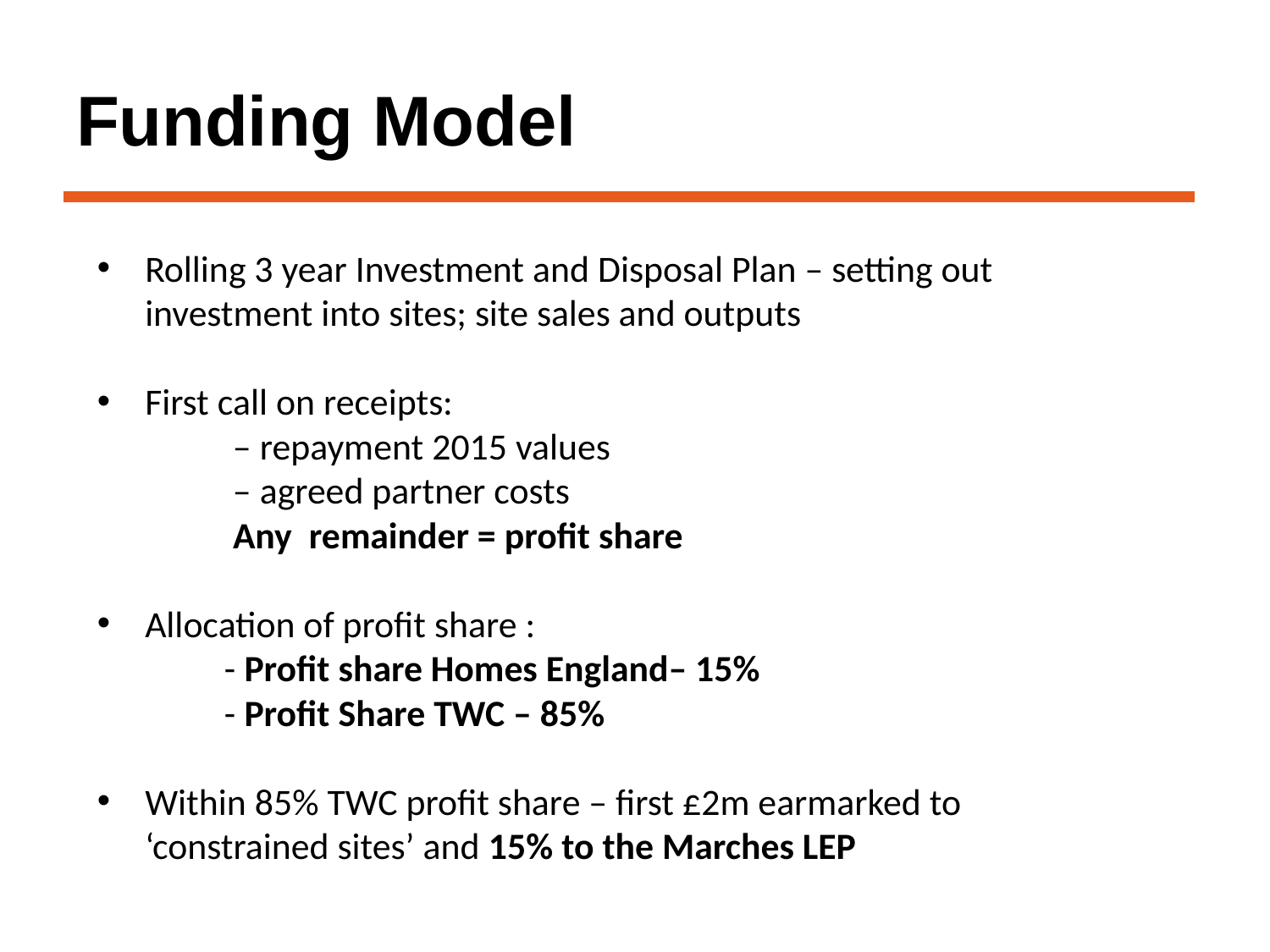

# Funding Model
Rolling 3 year Investment and Disposal Plan – setting out investment into sites; site sales and outputs

First call on receipts:
	 – repayment 2015 values
	 – agreed partner costs
	 Any  remainder = profit share

Allocation of profit share :
	- Profit share Homes England– 15%
	- Profit Share TWC – 85%

Within 85% TWC profit share – first £2m earmarked to ‘constrained sites’ and 15% to the Marches LEP